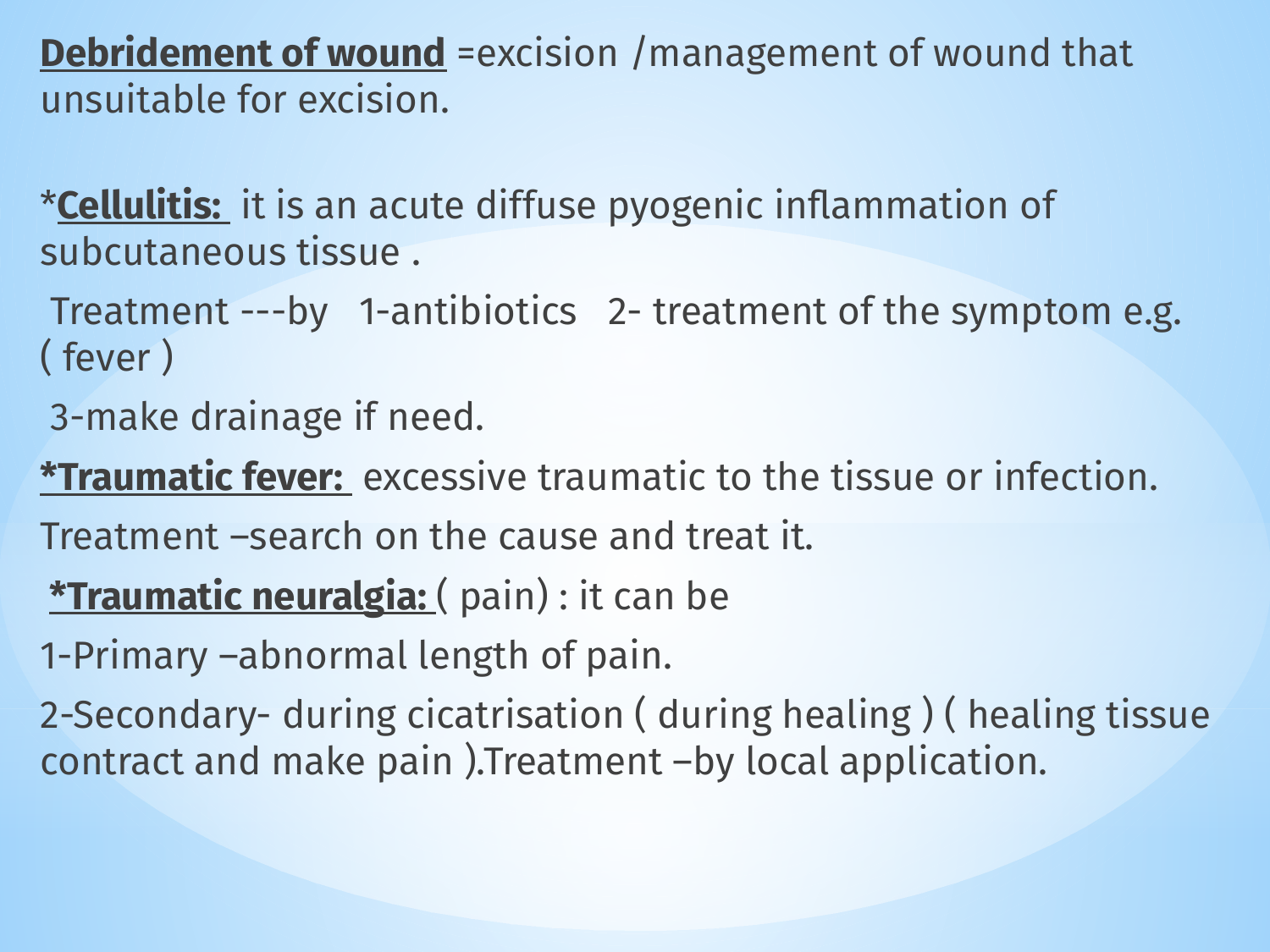

Debridement of wound =excision /management of wound that unsuitable for excision.
*Cellulitis:  it is an acute diffuse pyogenic inflammation of subcutaneous tissue .
 Treatment ---by   1-antibiotics   2- treatment of the symptom e.g.( fever )
 3-make drainage if need.
*Traumatic fever:  excessive traumatic to the tissue or infection.
Treatment –search on the cause and treat it.
 *Traumatic neuralgia: ( pain) : it can be
1-Primary –abnormal length of pain.
2-Secondary- during cicatrisation ( during healing ) ( healing tissue contract and make pain ).Treatment –by local application.